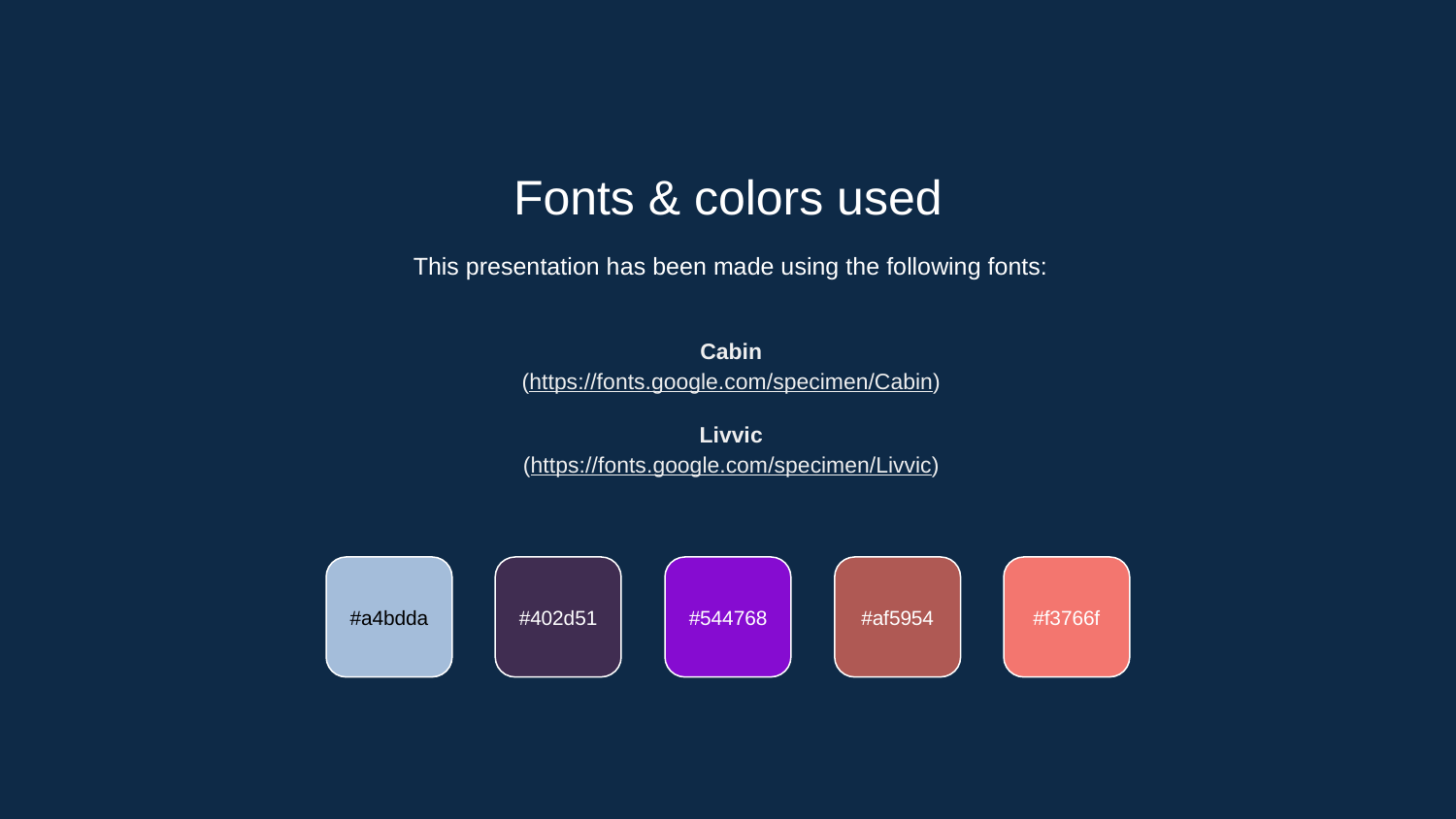

Fonts & colors used
This presentation has been made using the following fonts:

Cabin
(https://fonts.google.com/specimen/Cabin)

Livvic
(https://fonts.google.com/specimen/Livvic)

#a4bdda
#402d51
#544768
#af5954
#f3766f